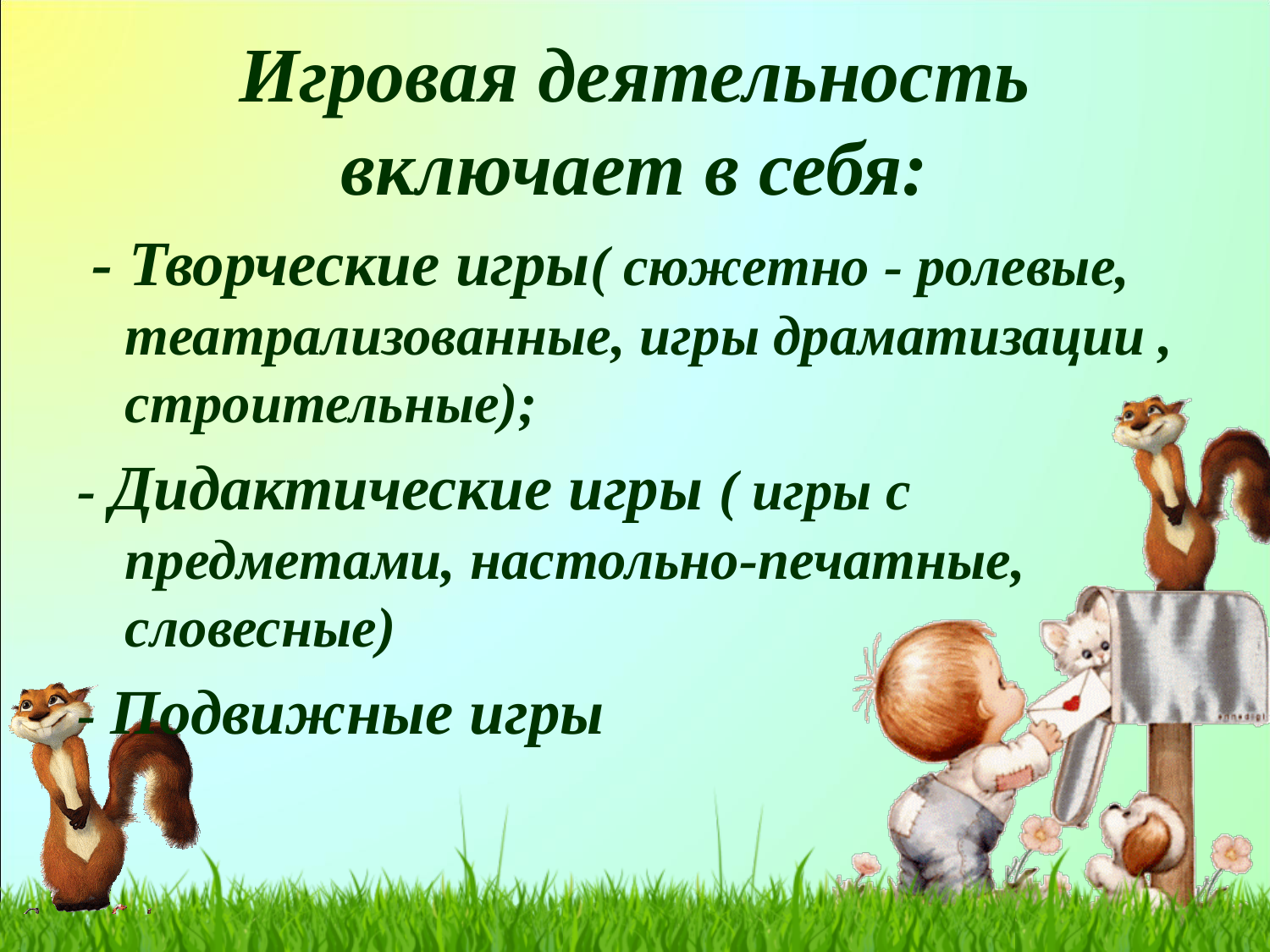

# Игровая деятельность включает в себя:
 - Творческие игры( сюжетно - ролевые, театрализованные, игры драматизации , строительные);
- Дидактические игры ( игры с предметами, настольно-печатные, словесные)
- Подвижные игры